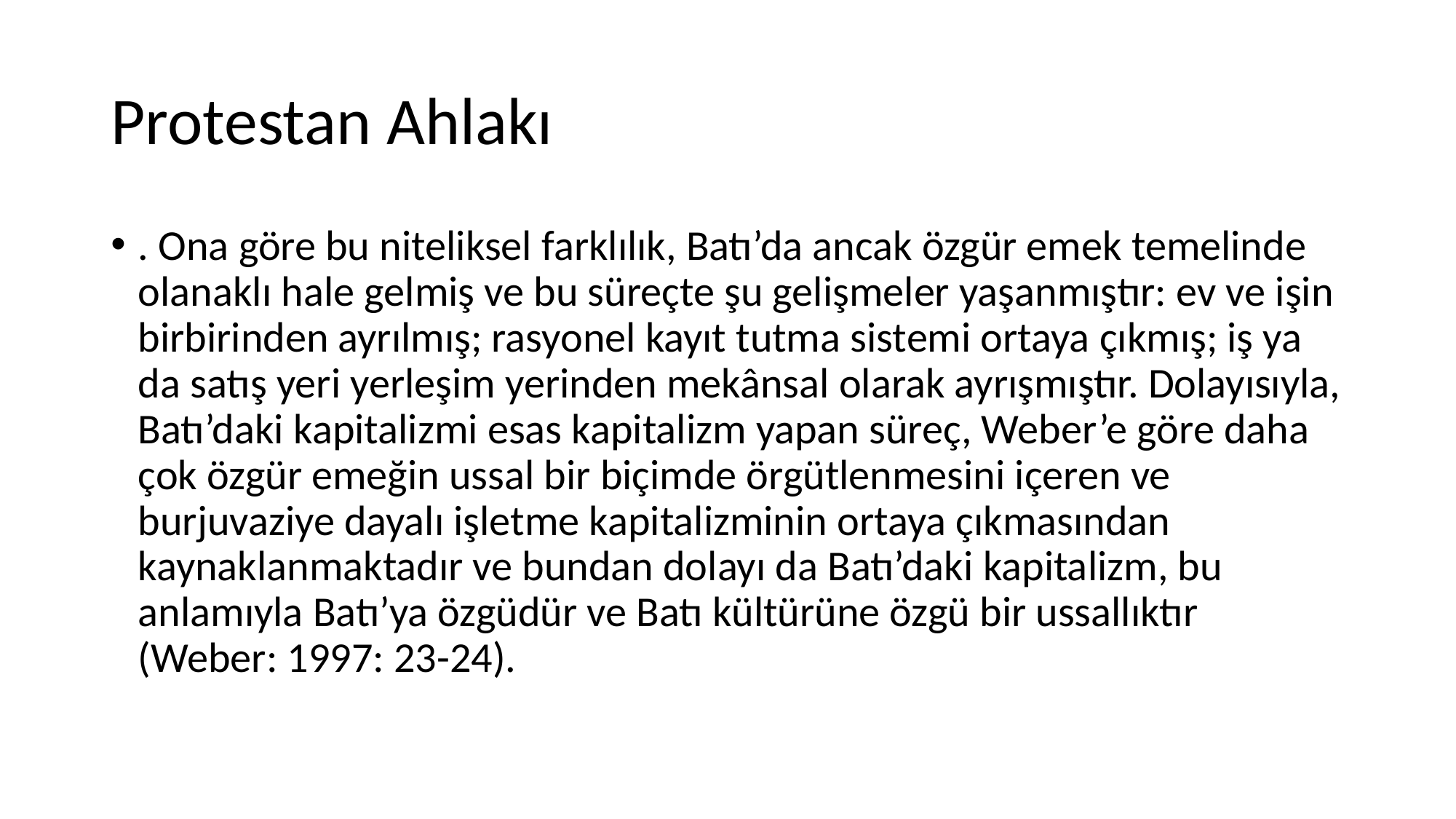

# Protestan Ahlakı
. Ona göre bu niteliksel farklılık, Batı’da ancak özgür emek temelinde olanaklı hale gelmiş ve bu süreçte şu gelişmeler yaşanmıştır: ev ve işin birbirinden ayrılmış; rasyonel kayıt tutma sistemi ortaya çıkmış; iş ya da satış yeri yerleşim yerinden mekânsal olarak ayrışmıştır. Dolayısıyla, Batı’daki kapitalizmi esas kapitalizm yapan süreç, Weber’e göre daha çok özgür emeğin ussal bir biçimde örgütlenmesini içeren ve burjuvaziye dayalı işletme kapitalizminin ortaya çıkmasından kaynaklanmaktadır ve bundan dolayı da Batı’daki kapitalizm, bu anlamıyla Batı’ya özgüdür ve Batı kültürüne özgü bir ussallıktır (Weber: 1997: 23-24).